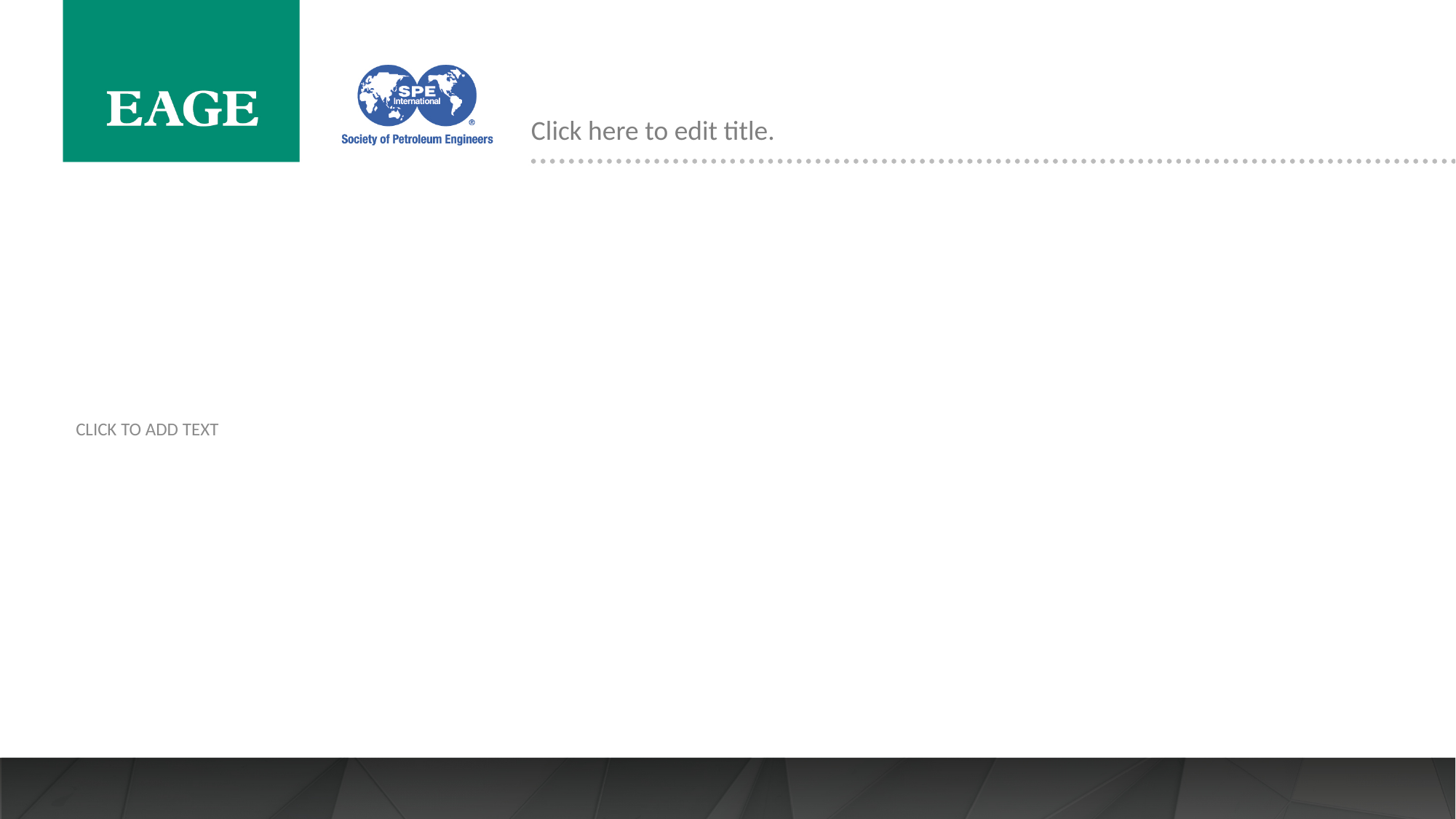

Click here to edit title.
CLICK TO ADD TEXT